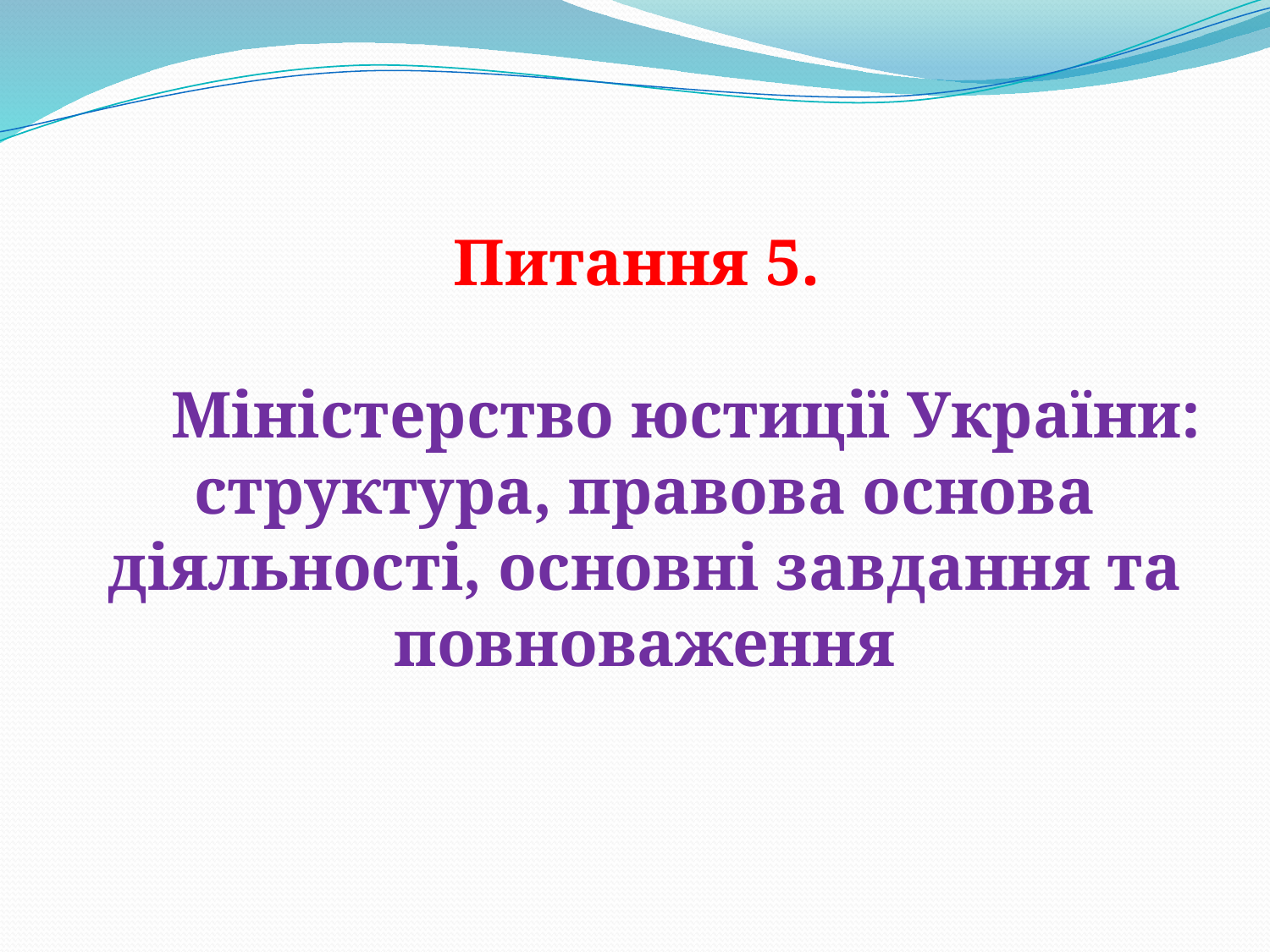

Питання 5.

  Міністерство юстиції України: структура, правова основа діяльності, основні завдання та повноваження